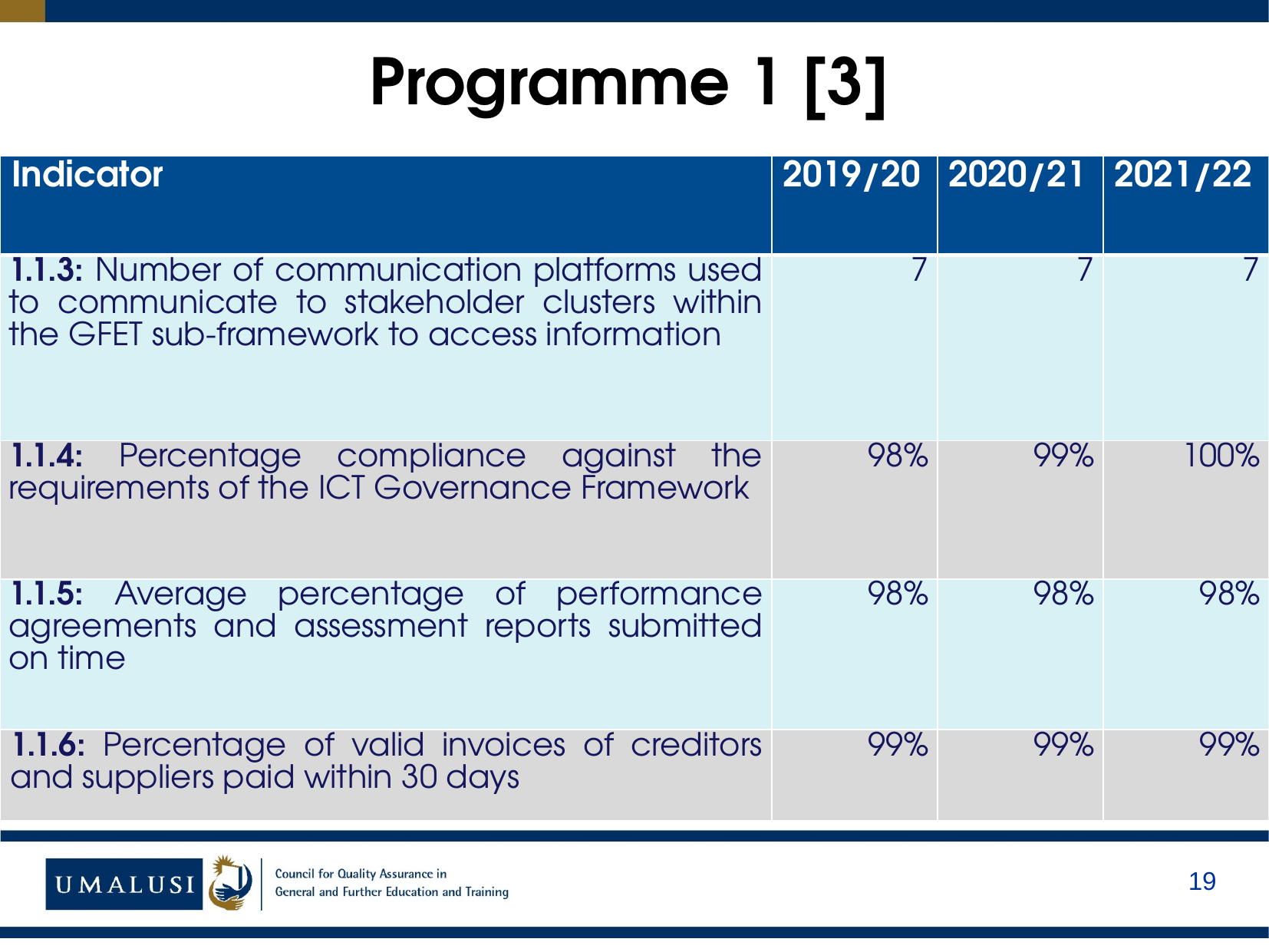

# Programme 1 [3]
| Indicator | 2019/20 | 2020/21 | 2021/22 |
| --- | --- | --- | --- |
| 1.1.3: Number of communication platforms used to communicate to stakeholder clusters within the GFET sub-framework to access information | 7 | 7 | 7 |
| 1.1.4: Percentage compliance against the requirements of the ICT Governance Framework | 98% | 99% | 100% |
| 1.1.5: Average percentage of performance agreements and assessment reports submitted on time | 98% | 98% | 98% |
| 1.1.6: Percentage of valid invoices of creditors and suppliers paid within 30 days | 99% | 99% | 99% |
19